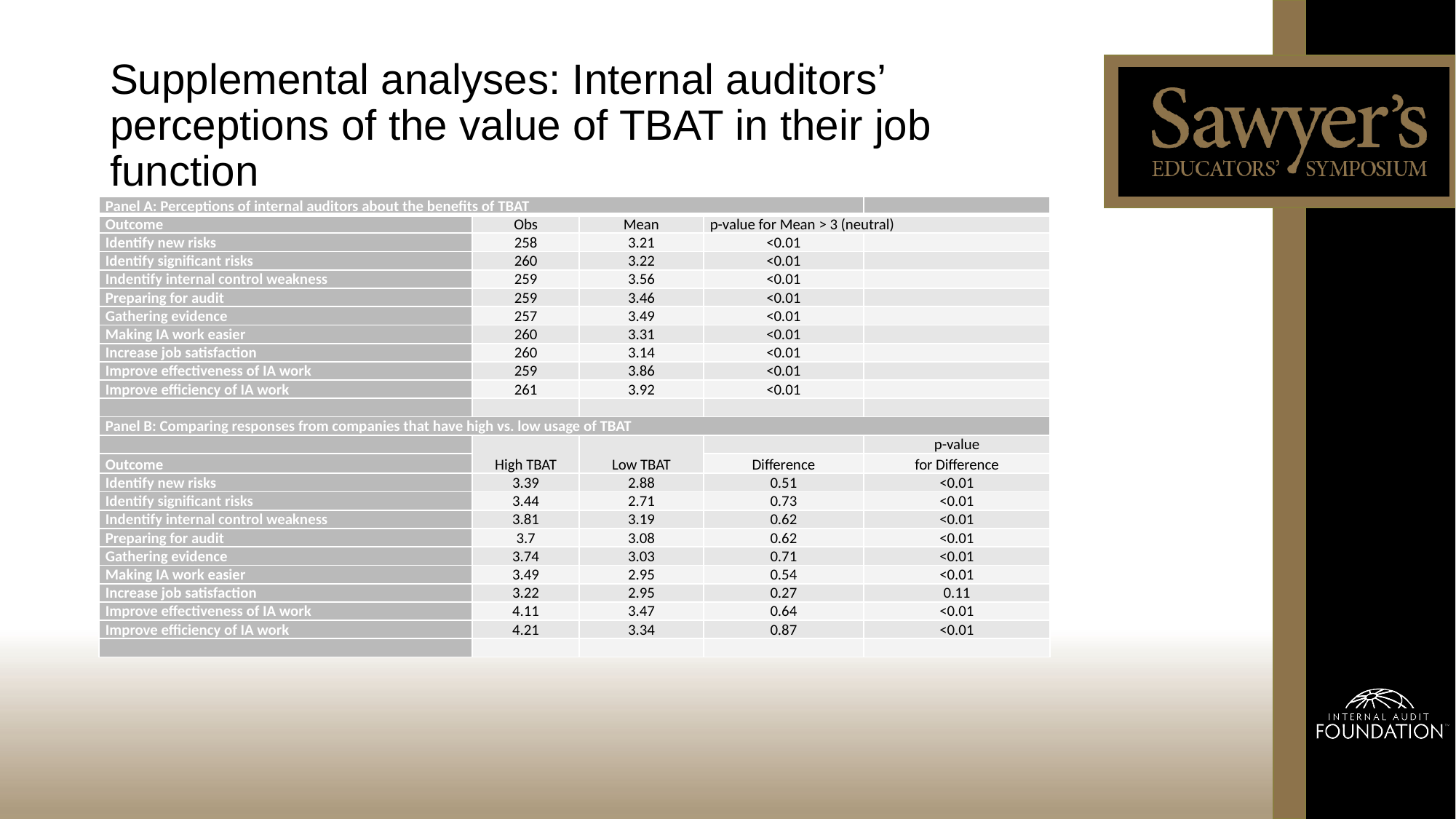

# Supplemental analyses: Internal auditors’ perceptions of the value of TBAT in their job function
| Panel A: Perceptions of internal auditors about the benefits of TBAT |  |  |  |  |
| --- | --- | --- | --- | --- |
| Outcome | Obs | Mean | p-value for Mean > 3 (neutral) |  |
| Identify new risks | 258 | 3.21 | <0.01 |  |
| Identify significant risks | 260 | 3.22 | <0.01 |  |
| Indentify internal control weakness | 259 | 3.56 | <0.01 |  |
| Preparing for audit | 259 | 3.46 | <0.01 |  |
| Gathering evidence | 257 | 3.49 | <0.01 |  |
| Making IA work easier | 260 | 3.31 | <0.01 |  |
| Increase job satisfaction | 260 | 3.14 | <0.01 |  |
| Improve effectiveness of IA work | 259 | 3.86 | <0.01 |  |
| Improve efficiency of IA work | 261 | 3.92 | <0.01 |  |
|  |  |  |  |  |
| Panel B: Comparing responses from companies that have high vs. low usage of TBAT |  |  |  |  |
|  | High TBAT | Low TBAT |  | p-value |
| Outcome |  |  | Difference | for Difference |
| Identify new risks | 3.39 | 2.88 | 0.51 | <0.01 |
| Identify significant risks | 3.44 | 2.71 | 0.73 | <0.01 |
| Indentify internal control weakness | 3.81 | 3.19 | 0.62 | <0.01 |
| Preparing for audit | 3.7 | 3.08 | 0.62 | <0.01 |
| Gathering evidence | 3.74 | 3.03 | 0.71 | <0.01 |
| Making IA work easier | 3.49 | 2.95 | 0.54 | <0.01 |
| Increase job satisfaction | 3.22 | 2.95 | 0.27 | 0.11 |
| Improve effectiveness of IA work | 4.11 | 3.47 | 0.64 | <0.01 |
| Improve efficiency of IA work | 4.21 | 3.34 | 0.87 | <0.01 |
|  |  |  |  |  |